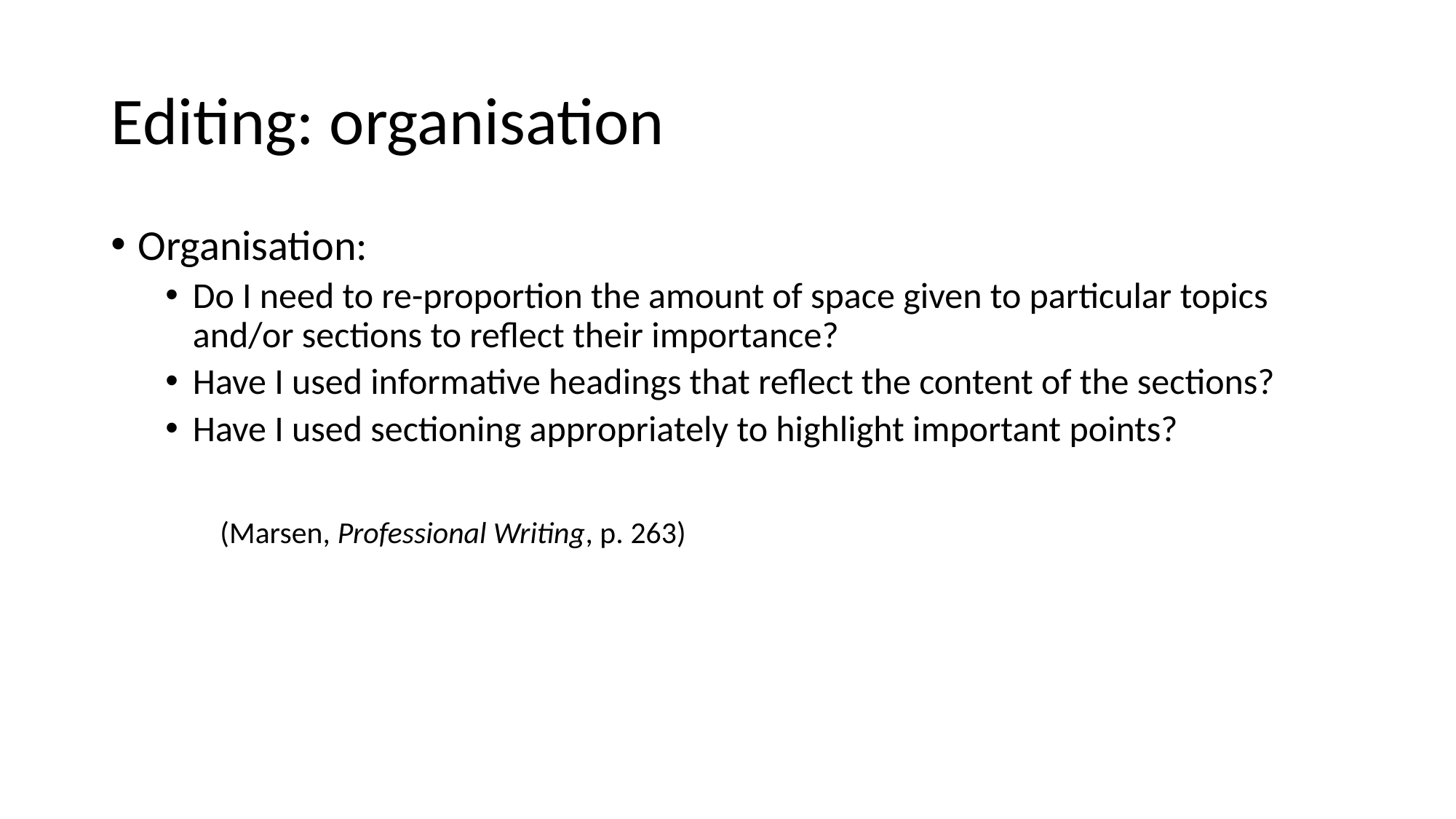

# Editing: organisation
Organisation:
Do I need to re-proportion the amount of space given to particular topics and/or sections to reflect their importance?
Have I used informative headings that reflect the content of the sections?
Have I used sectioning appropriately to highlight important points?

(Marsen, Professional Writing, p. 263)